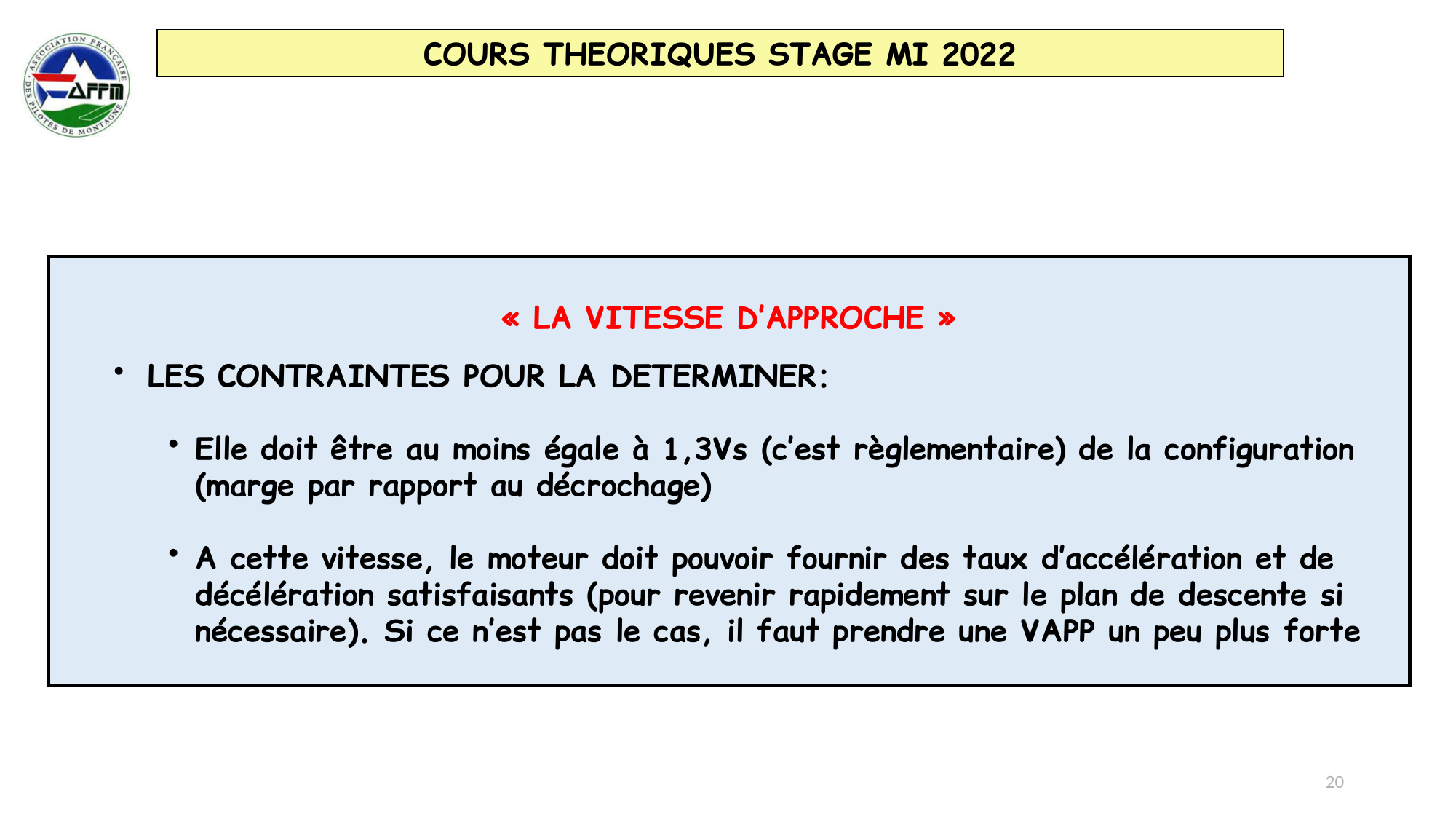

« LA VITESSE D’APPROCHE »

LES CONTRAINTES POUR LA DETERMINER:

Elle doit être au moins égale à 1,3Vs (c’est règlementaire) de la configuration (marge par rapport au décrochage)

A cette vitesse, le moteur doit pouvoir fournir des taux d’accélération et de décélération satisfaisants (pour revenir rapidement sur le plan de descente si nécessaire). Si ce n’est pas le cas, il faut prendre une VAPP un peu plus forte

20